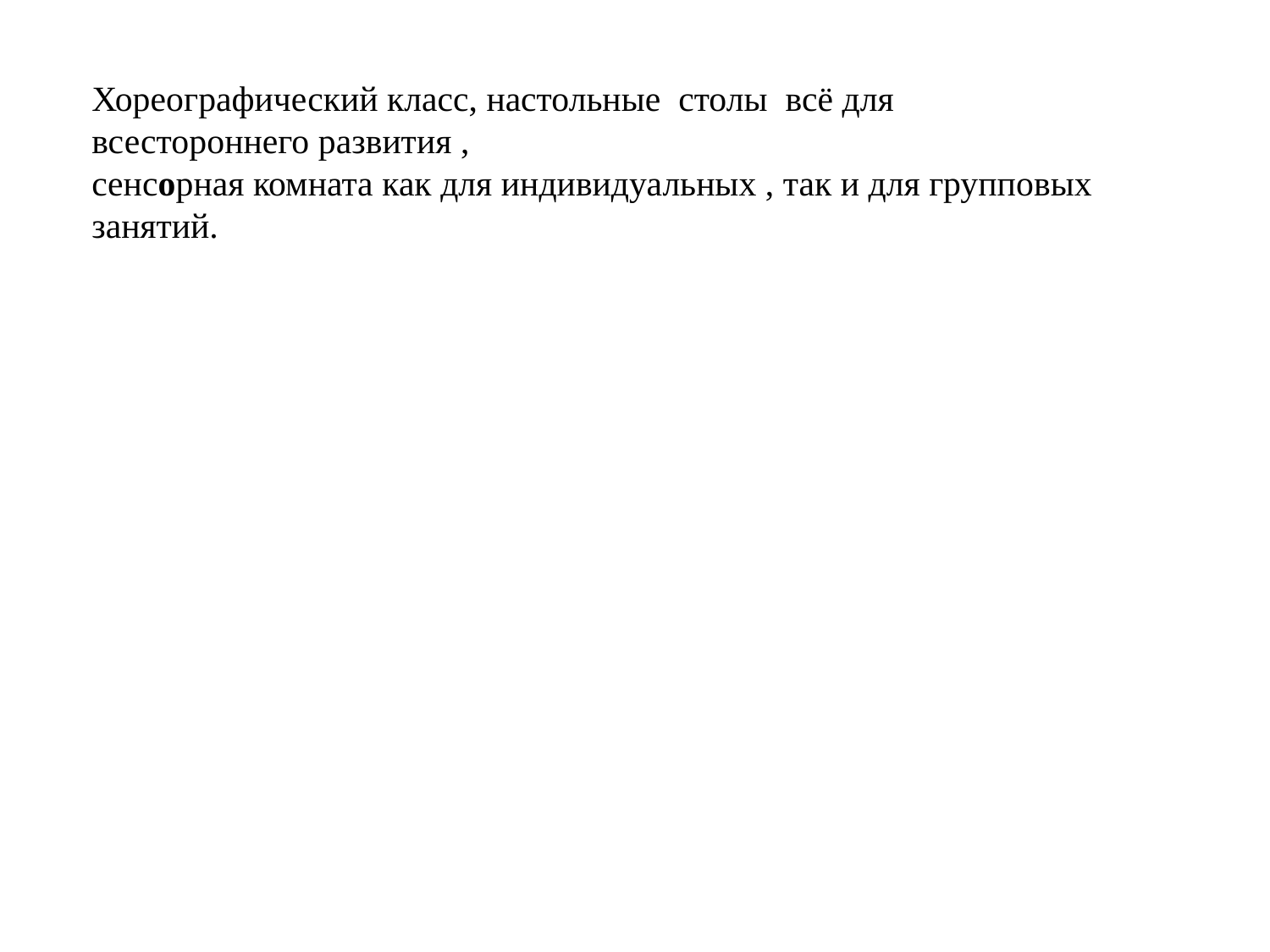

Хореографический класс, настольные  столы  всё для  всестороннего развития ,
сенсорная комната как для индивидуальных , так и для групповых занятий.